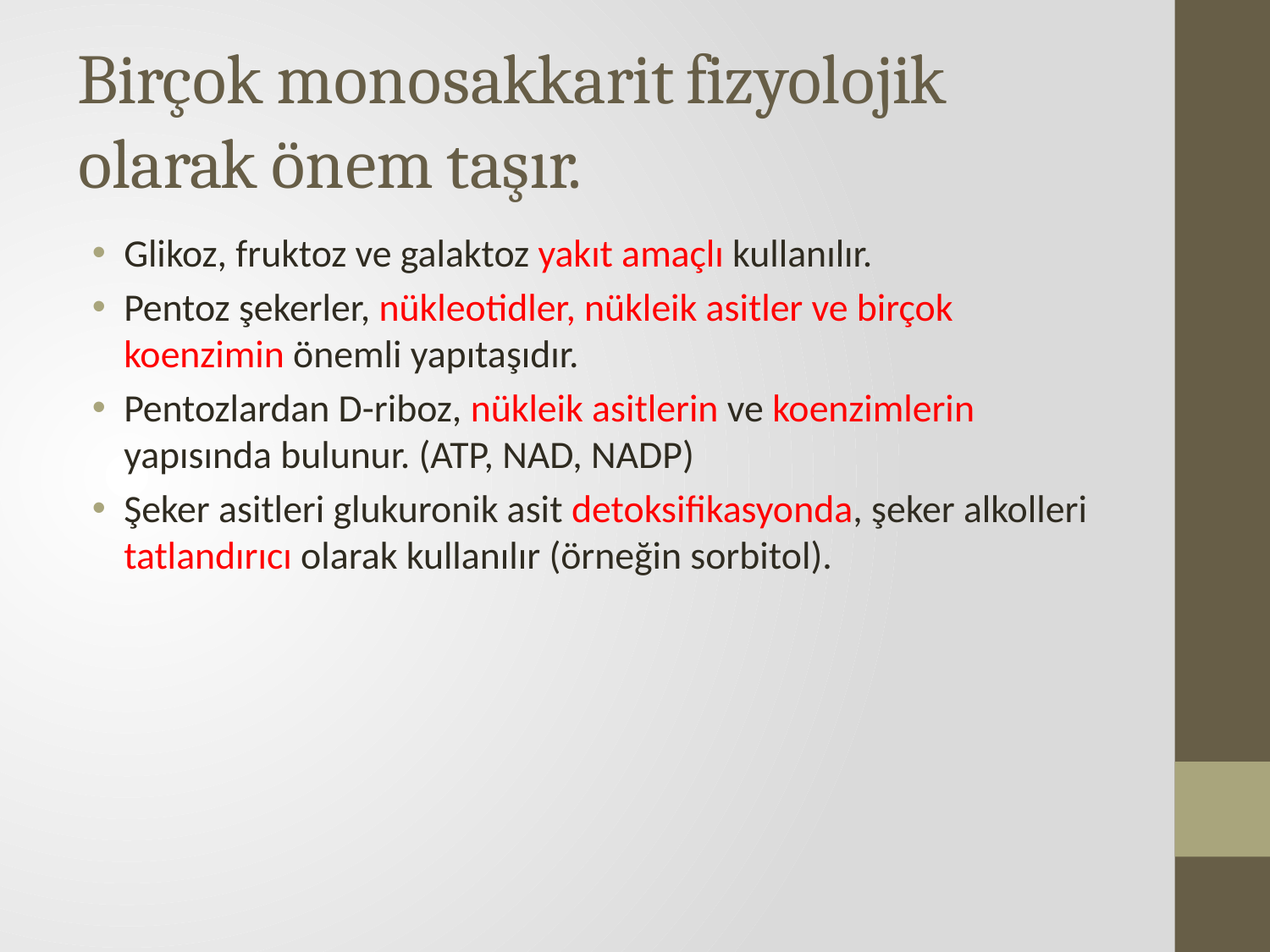

# Birçok monosakkarit fizyolojik olarak önem taşır.
Glikoz, fruktoz ve galaktoz yakıt amaçlı kullanılır.
Pentoz şekerler, nükleotidler, nükleik asitler ve birçok koenzimin önemli yapıtaşıdır.
Pentozlardan D-riboz, nükleik asitlerin ve koenzimlerin yapısında bulunur. (ATP, NAD, NADP)
Şeker asitleri glukuronik asit detoksifikasyonda, şeker alkolleri tatlandırıcı olarak kullanılır (örneğin sorbitol).